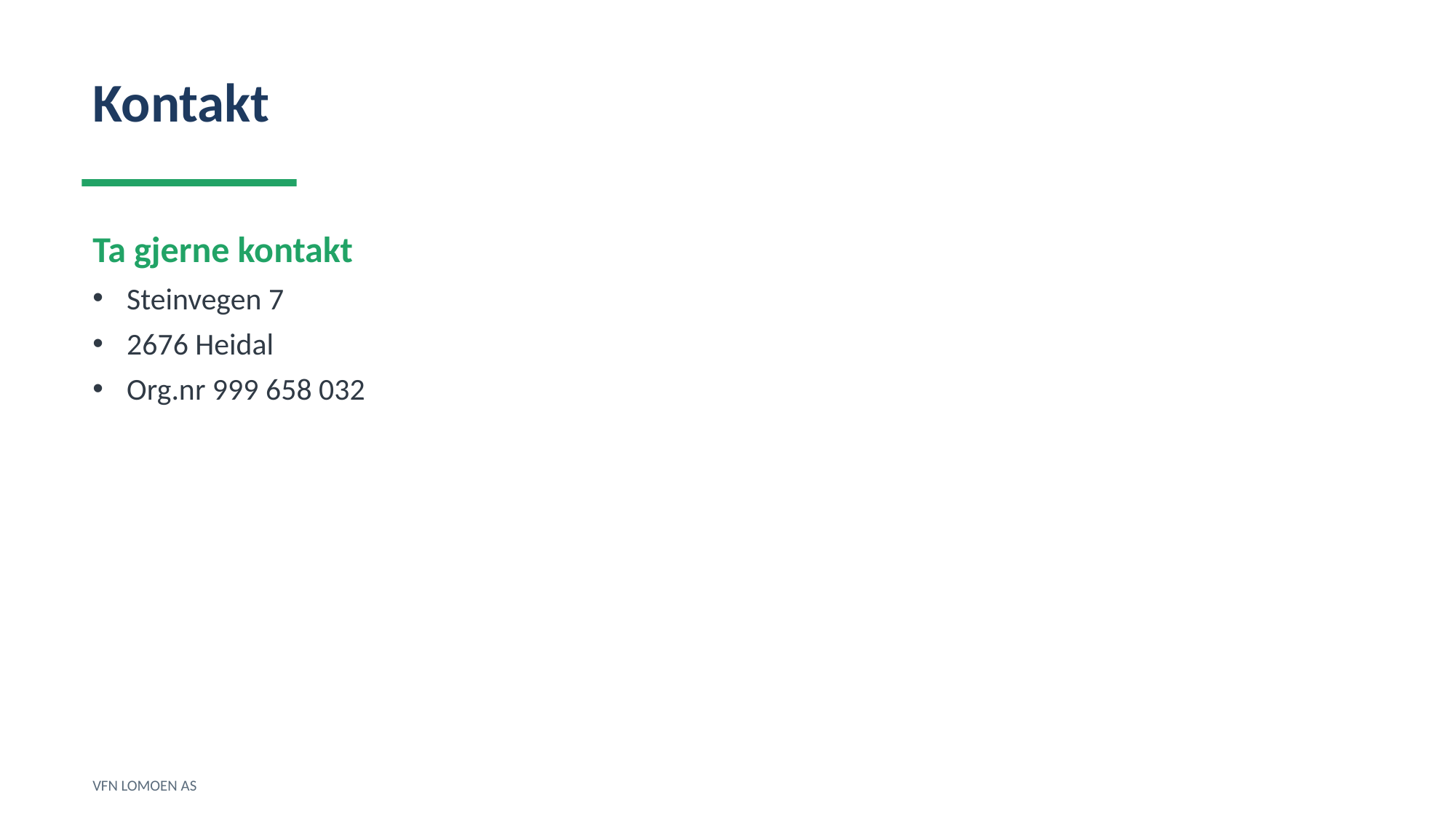

Kontakt

Ta gjerne kontakt
Steinvegen 7
2676 Heidal
Org.nr 999 658 032
VFN LOMOEN AS